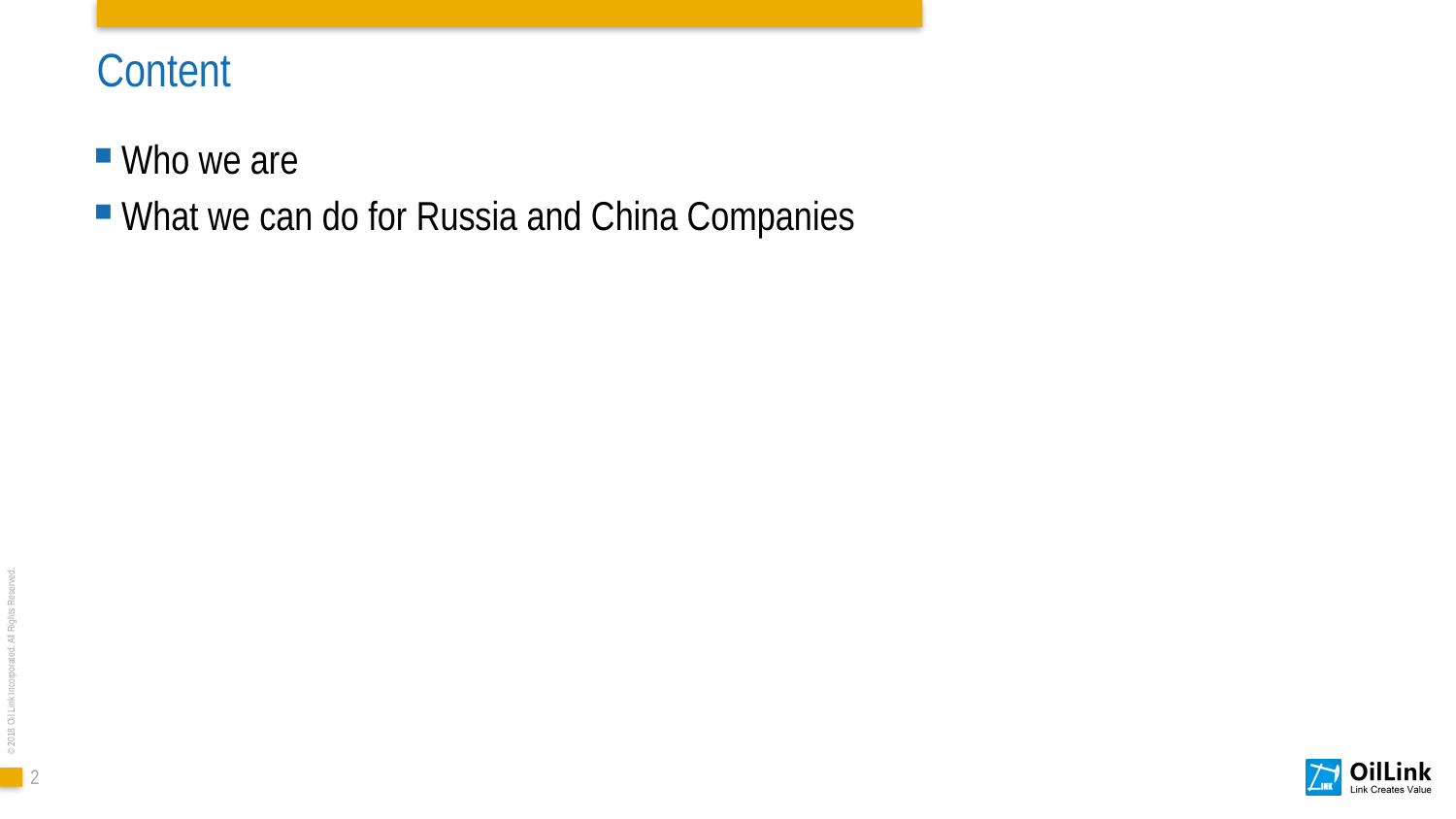

# Content
Who we are
What we can do for Russia and China Companies